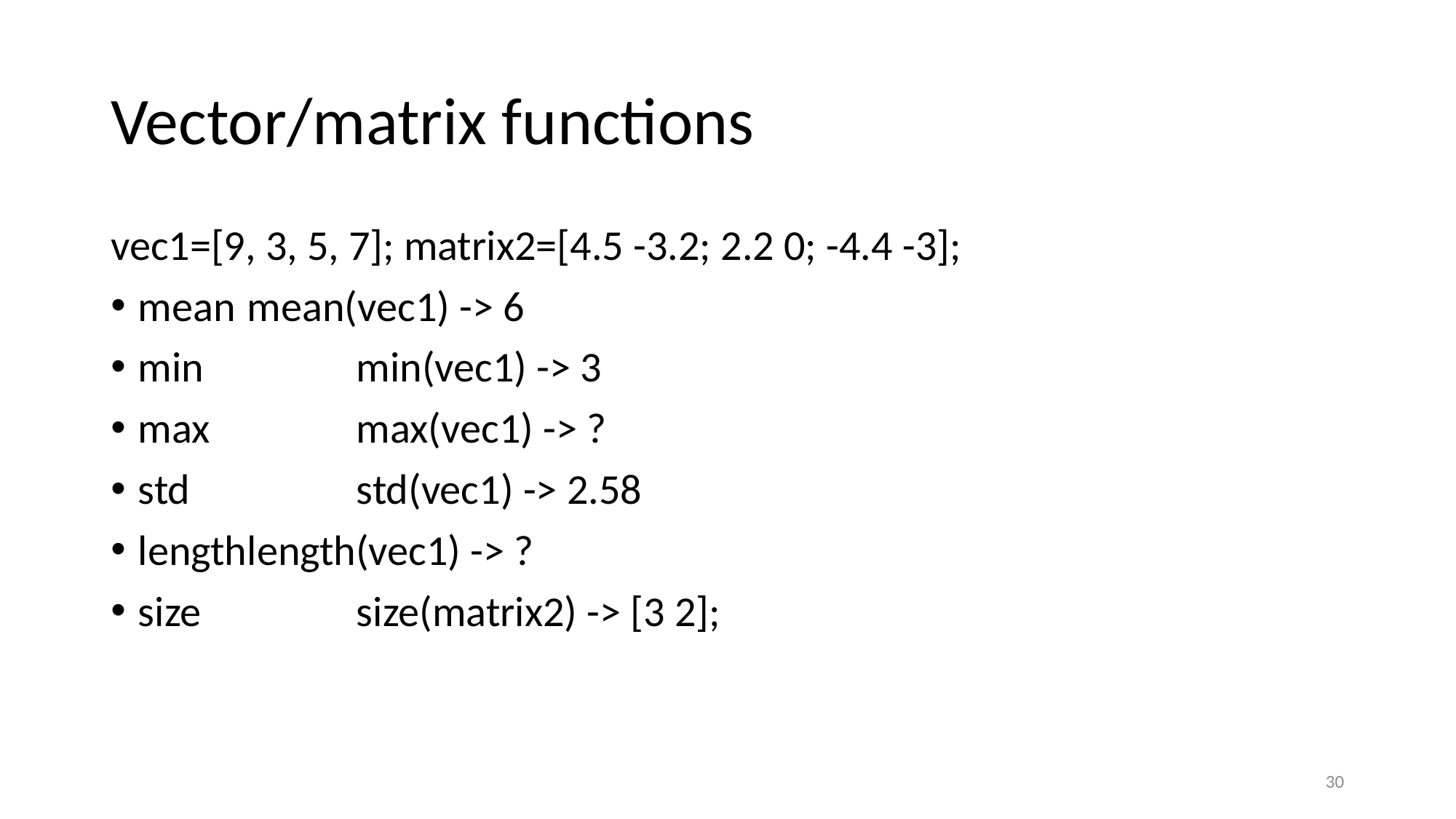

# Vector/matrix functions
vec1=[9, 3, 5, 7]; matrix2=[4.5 -3.2; 2.2 0; -4.4 -3];
mean	mean(vec1) -> 6
min		min(vec1) -> 3
max		max(vec1) -> ?
std		std(vec1) -> 2.58
length	length(vec1) -> ?
size		size(matrix2) -> [3 2];
30